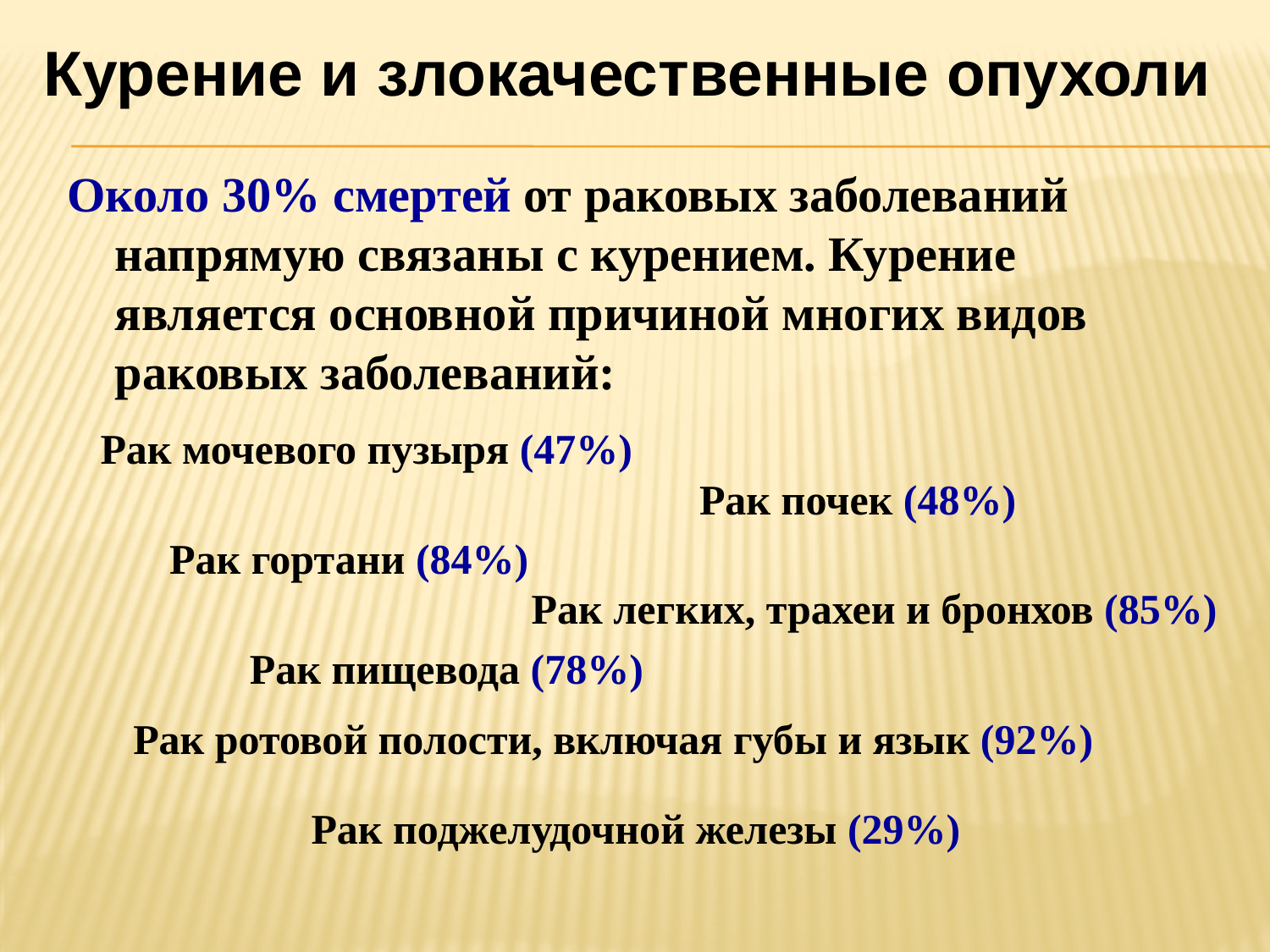

Курение и злокачественные опухоли
Около 30% смертей от раковых заболеваний напрямую связаны с курением. Курение является основной причиной многих видов раковых заболеваний:
Рак мочевого пузыря (47%)
Рак почек (48%)
Рак гортани (84%)
Рак легких, трахеи и бронхов (85%)
Рак пищевода (78%)
Рак ротовой полости, включая губы и язык (92%)
Рак поджелудочной железы (29%)